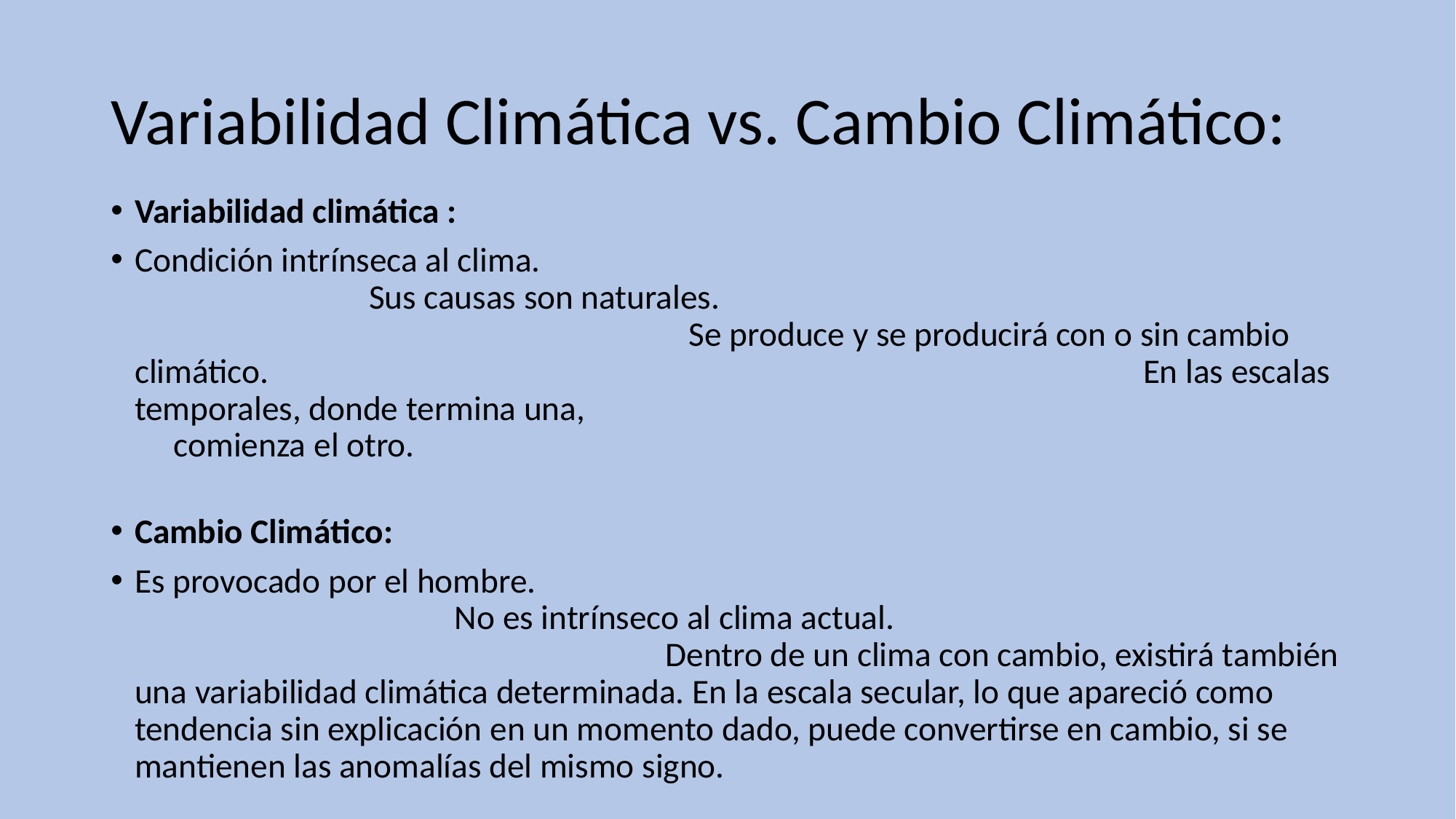

# Variabilidad Climática vs. Cambio Climático:
Variabilidad climática :
Condición intrínseca al clima.                                                                                                                                     Sus causas son naturales.                                                                                                                                                       Se produce y se producirá con o sin cambio climático.                                                                                                                En las escalas temporales, donde termina una,                                                                                                       comienza el otro.
Cambio Climático:
Es provocado por el hombre.                                                                                                                                                 No es intrínseco al clima actual.                                                                                                                              Dentro de un clima con cambio, existirá también una variabilidad climática determinada. En la escala secular, lo que apareció como tendencia sin explicación en un momento dado, puede convertirse en cambio, si se mantienen las anomalías del mismo signo.